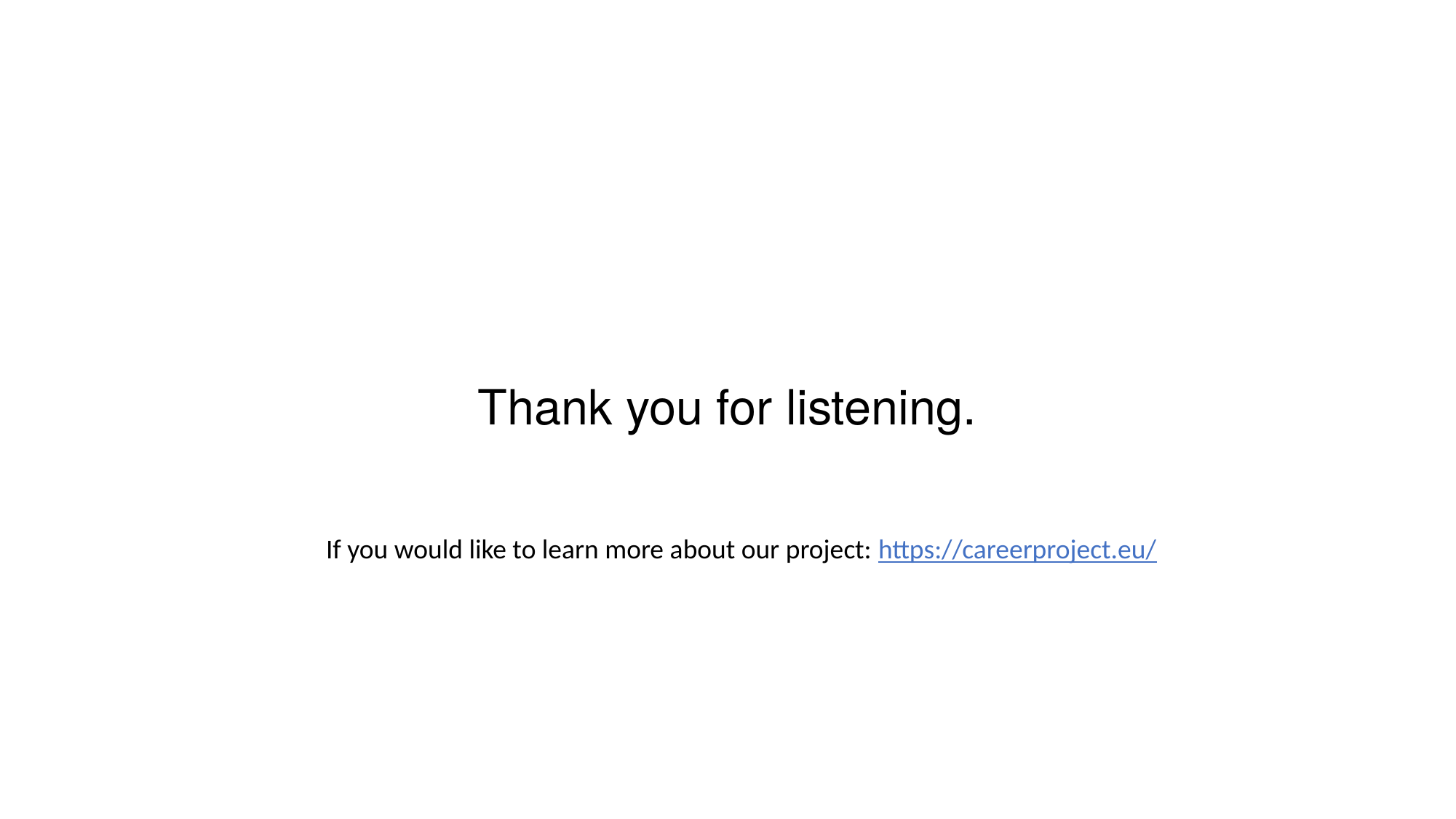

Thank you for listening.
If you would like to learn more about our project: https://careerproject.eu/